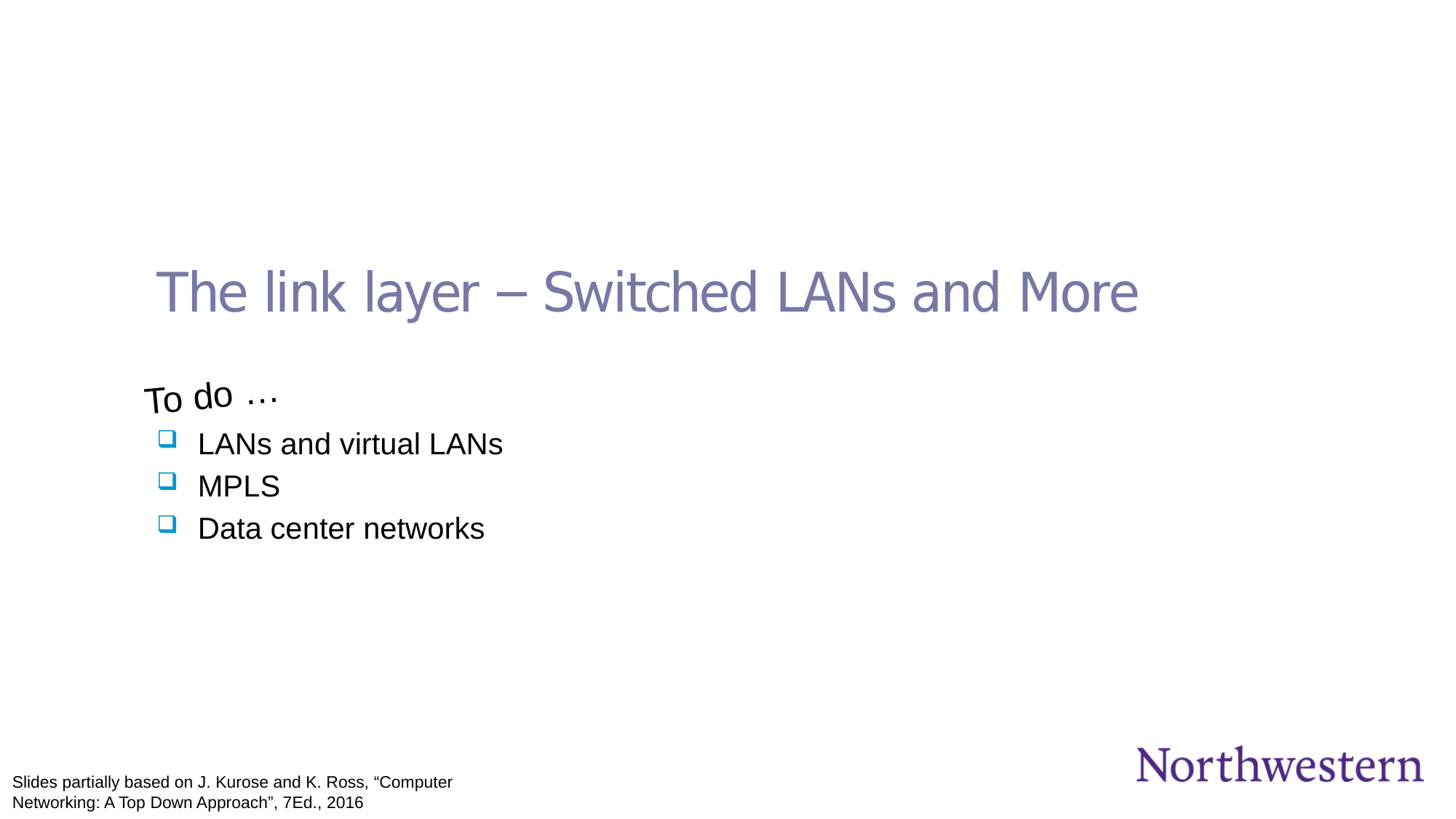

# The link layer – Switched LANs and More
LANs and virtual LANs
MPLS
Data center networks
Slides partially based on J. Kurose and K. Ross, “Computer Networking: A Top Down Approach”, 7Ed., 2016